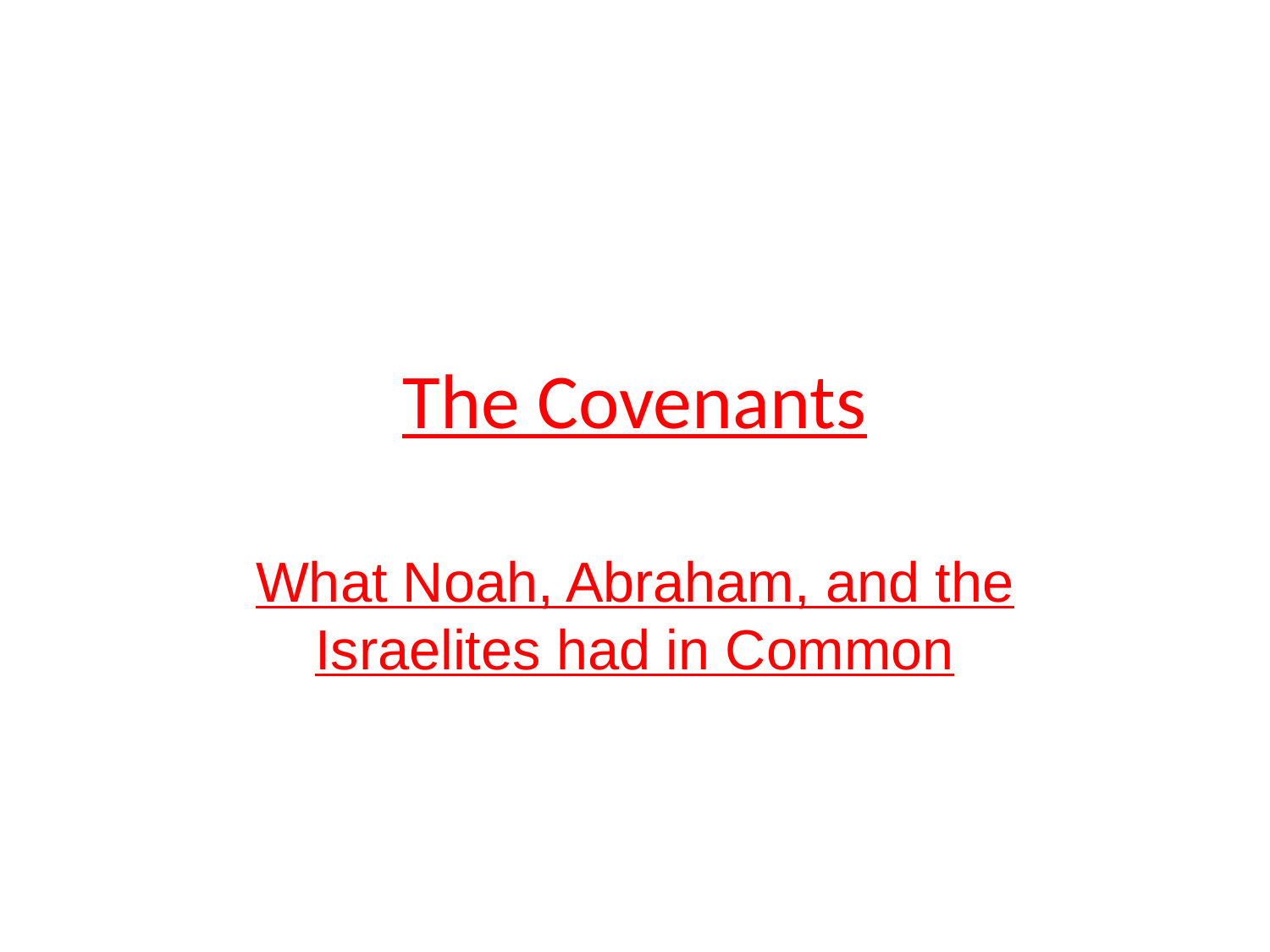

# The Covenants
What Noah, Abraham, and the Israelites had in Common